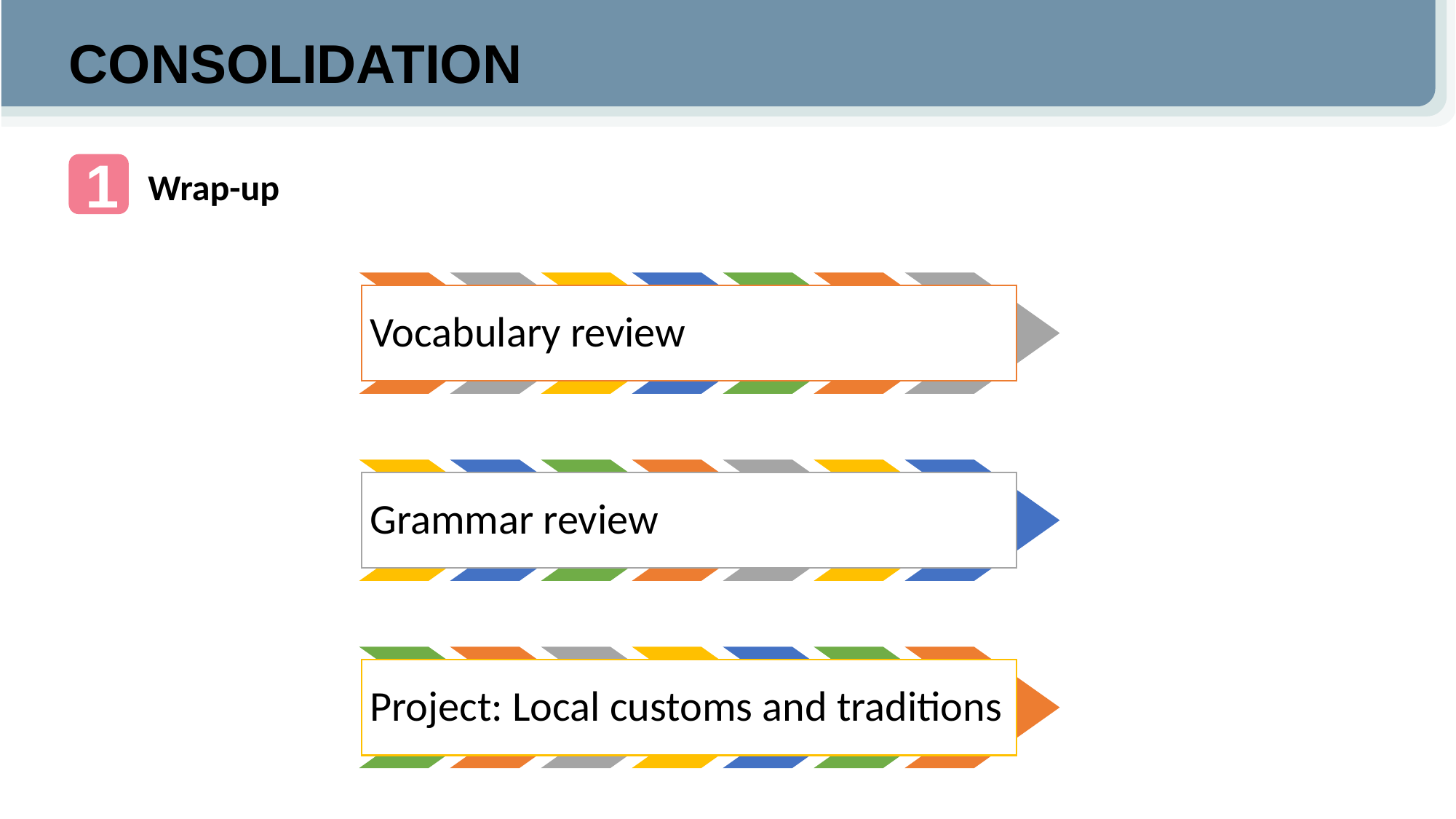

CONSOLIDATION
1

Wrap-up

Vocabulary review

Grammar review

Project: Local customs and traditions